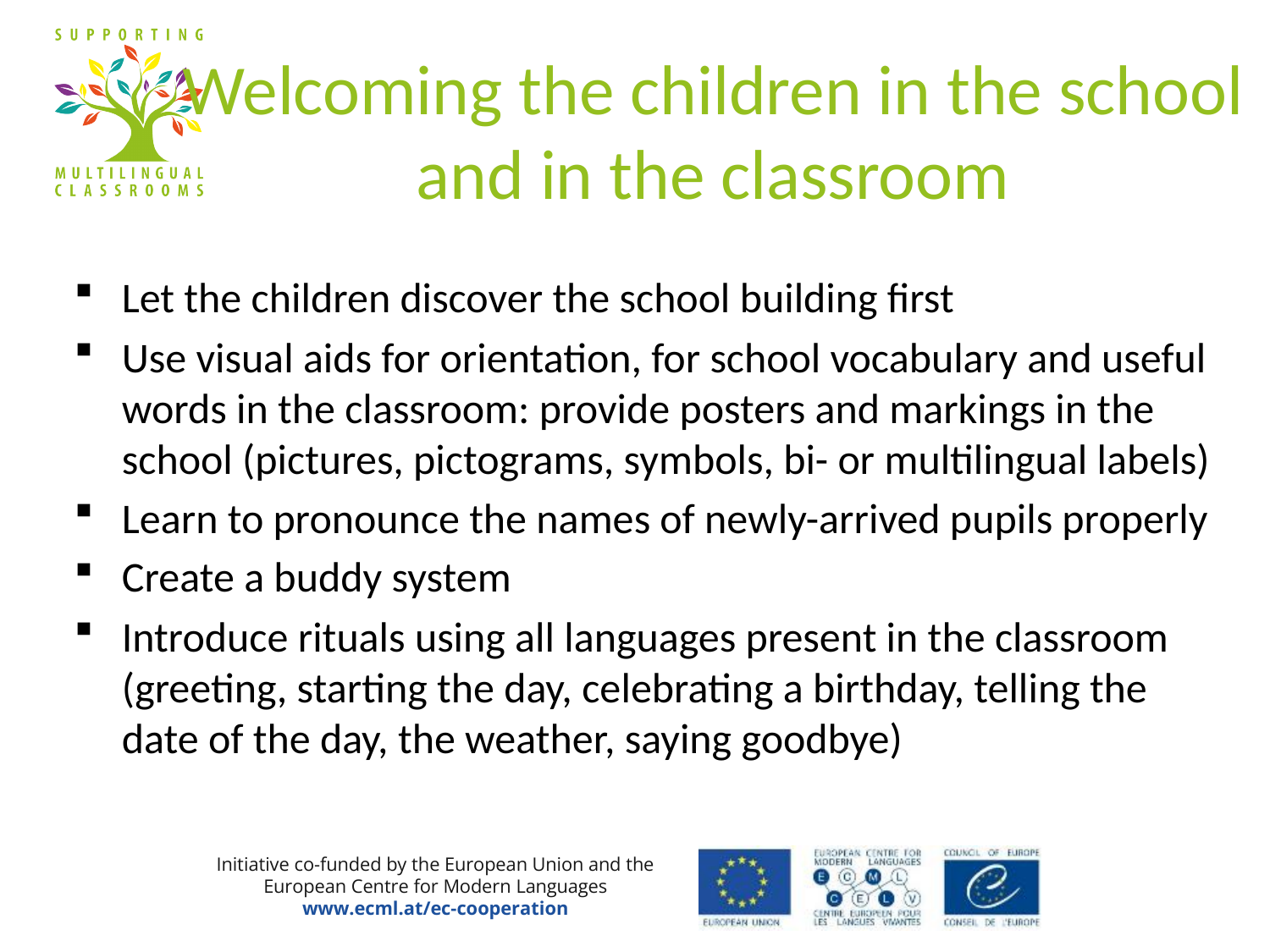

# Welcoming the children in the school and in the classroom
Let the children discover the school building first
Use visual aids for orientation, for school vocabulary and useful words in the classroom: provide posters and markings in the school (pictures, pictograms, symbols, bi- or multilingual labels)
Learn to pronounce the names of newly-arrived pupils properly
Create a buddy system
Introduce rituals using all languages present in the classroom (greeting, starting the day, celebrating a birthday, telling the date of the day, the weather, saying goodbye)